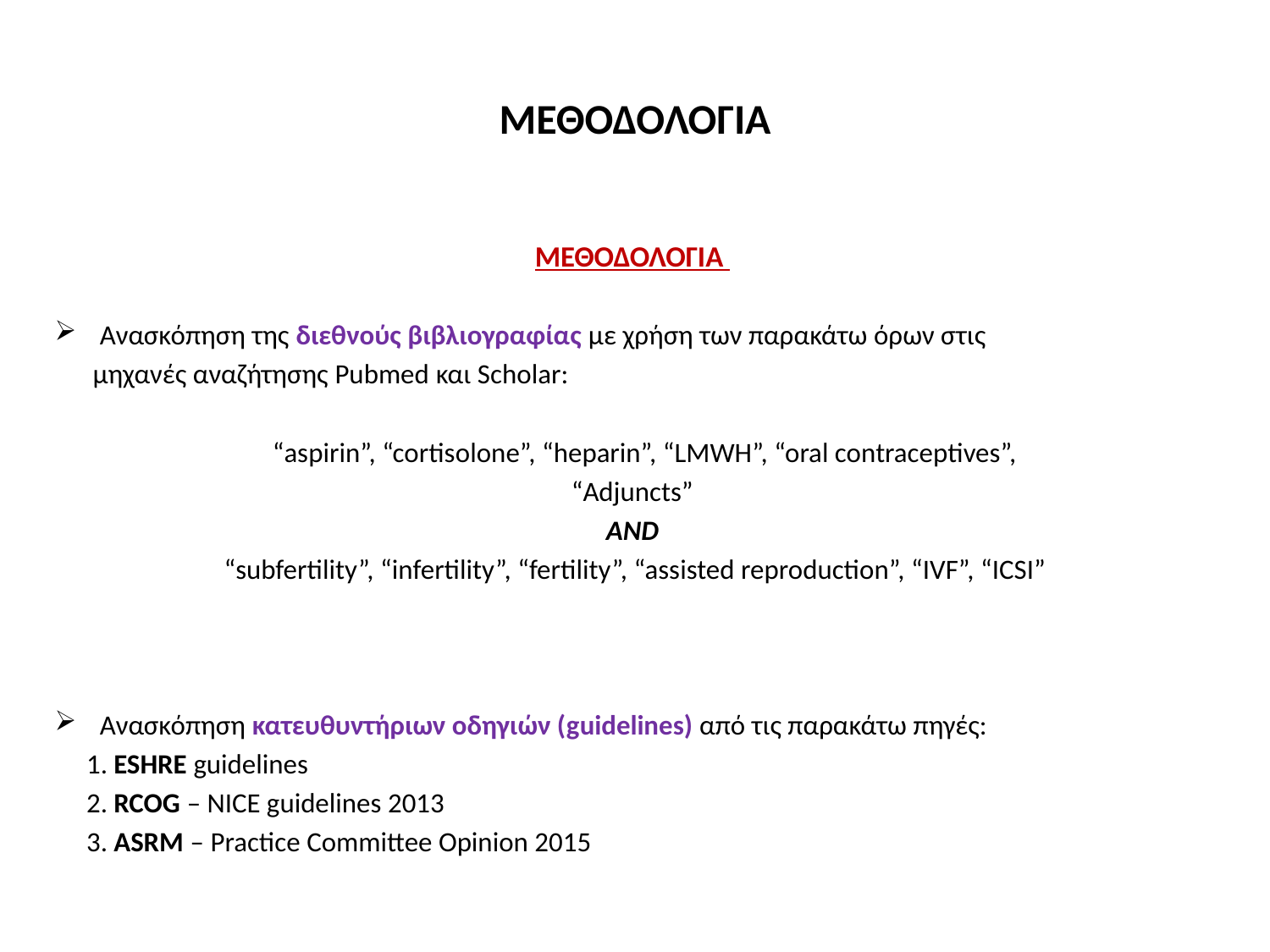

# ΜΕΘΟΔΟΛΟΓΙΑ
ΜΕΘΟΔΟΛΟΓΙΑ

Ανασκόπηση της διεθνούς βιβλιογραφίας με χρήση των παρακάτω όρων στις
      μηχανές αναζήτησης Pubmed και Scholar:

     “aspirin”, “cortisolone”, “heparin”, “LMWH”, “oral contraceptives”,
“Adjuncts”
AND
 “subfertility”, “infertility”, “fertility”, “assisted reproduction”, “IVF”, “ICSI”

Ανασκόπηση κατευθυντήριων οδηγιών (guidelines) από τις παρακάτω πηγές:
     1. ESHRE guidelines
     2. RCOG – NICE guidelines 2013
     3. ASRM – Practice Committee Opinion 2015